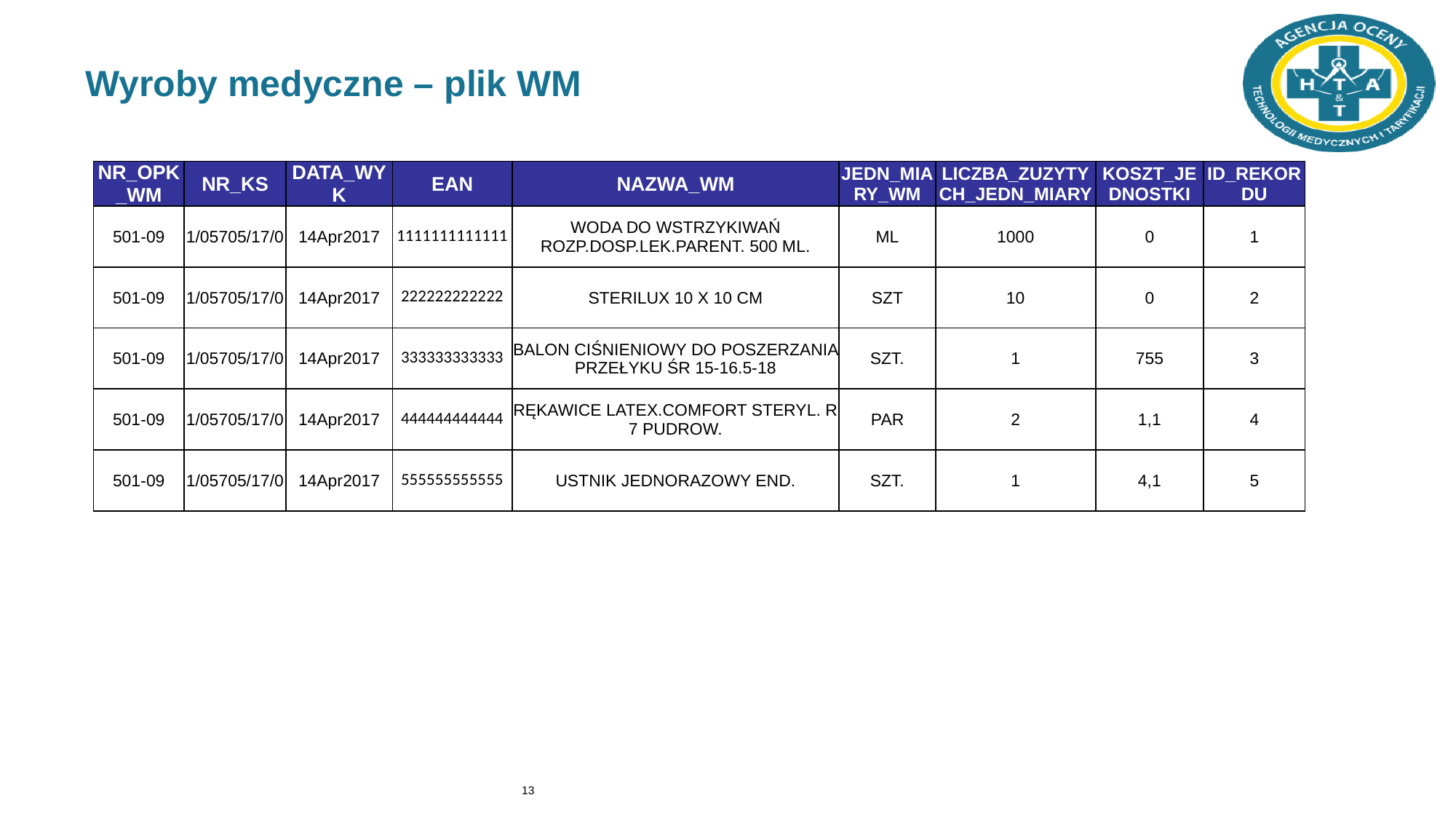

# Wyroby medyczne – plik WM
| NR\_OPK\_WM | NR\_KS | DATA\_WYK | EAN | NAZWA\_WM | JEDN\_MIARY\_WM | LICZBA\_ZUZYTYCH\_JEDN\_MIARY | KOSZT\_JEDNOSTKI | ID\_REKORDU |
| --- | --- | --- | --- | --- | --- | --- | --- | --- |
| 501-09 | 1/05705/17/0 | 14Apr2017 | 1111111111111 | WODA DO WSTRZYKIWAŃ ROZP.DOSP.LEK.PARENT. 500 ML. | ML | 1000 | 0 | 1 |
| 501-09 | 1/05705/17/0 | 14Apr2017 | 222222222222 | STERILUX 10 X 10 CM | SZT | 10 | 0 | 2 |
| 501-09 | 1/05705/17/0 | 14Apr2017 | 333333333333 | BALON CIŚNIENIOWY DO POSZERZANIA PRZEŁYKU ŚR 15-16.5-18 | SZT. | 1 | 755 | 3 |
| 501-09 | 1/05705/17/0 | 14Apr2017 | 444444444444 | RĘKAWICE LATEX.COMFORT STERYL. R 7 PUDROW. | PAR | 2 | 1,1 | 4 |
| 501-09 | 1/05705/17/0 | 14Apr2017 | 555555555555 | USTNIK JEDNORAZOWY END. | SZT. | 1 | 4,1 | 5 |